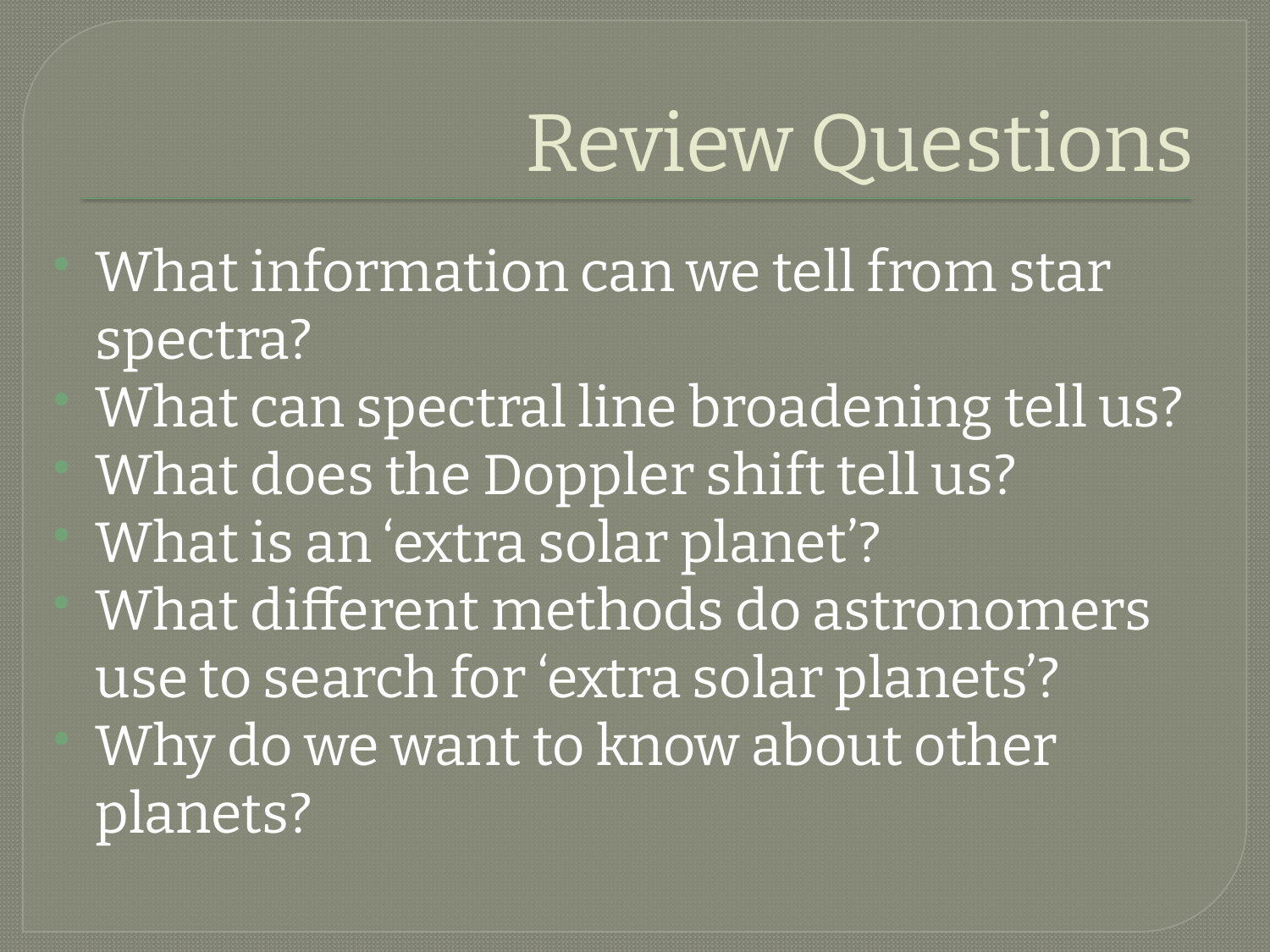

# Review Questions
What information can we tell from star spectra?
What can spectral line broadening tell us?
What does the Doppler shift tell us?
What is an ‘extra solar planet’?
What different methods do astronomers use to search for ‘extra solar planets’?
Why do we want to know about other planets?